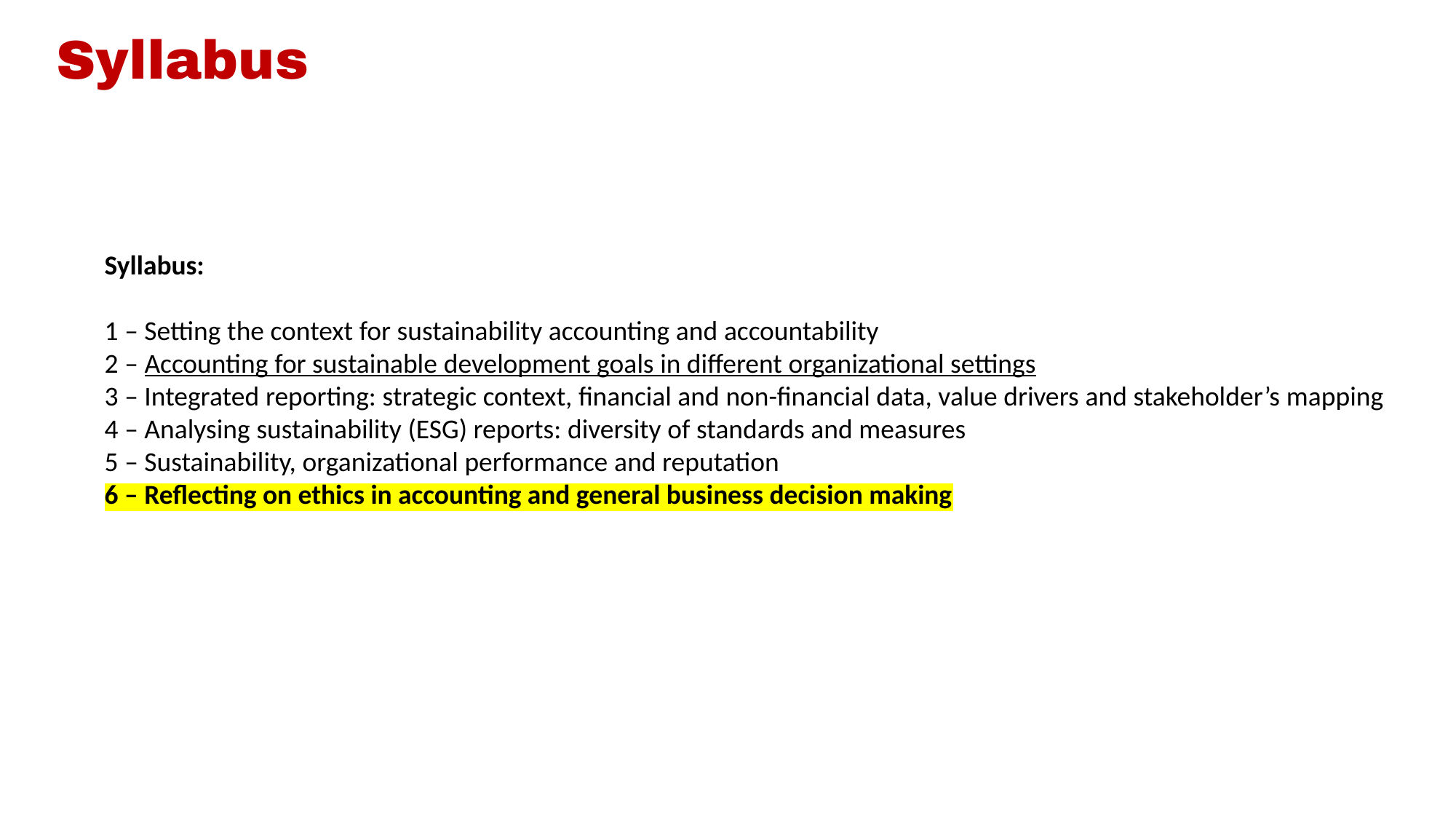

Syllabus
Syllabus:

1 – Setting the context for sustainability accounting and accountability
2 – Accounting for sustainable development goals in different organizational settings
3 – Integrated reporting: strategic context, financial and non-financial data, value drivers and stakeholder’s mapping
4 – Analysing sustainability (ESG) reports: diversity of standards and measures
5 – Sustainability, organizational performance and reputation
6 – Reflecting on ethics in accounting and general business decision making